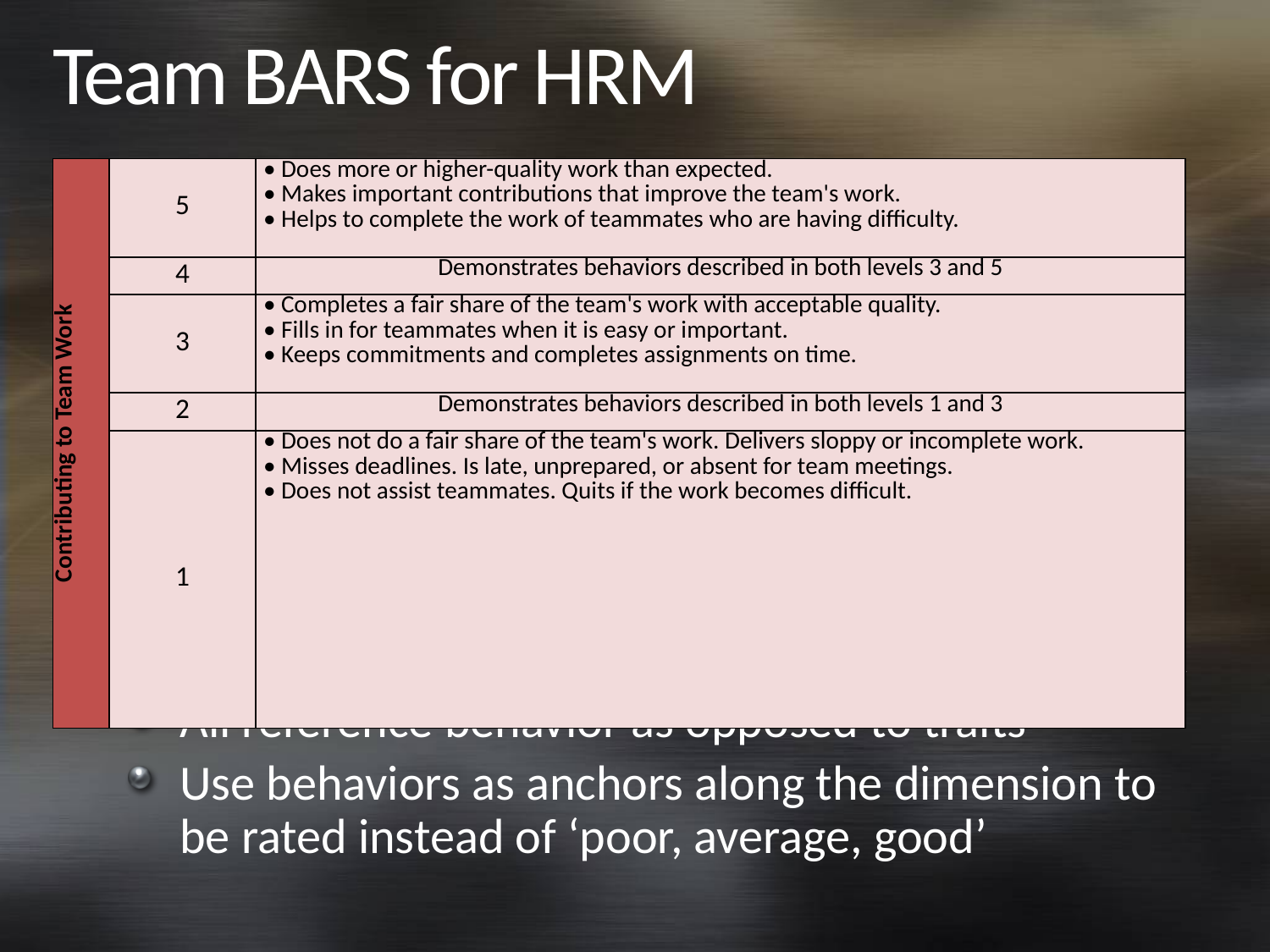

# Team BARS for HRM
| Contributing to Team Work | 5 | • Does more or higher-quality work than expected. • Makes important contributions that improve the team's work. • Helps to complete the work of teammates who are having difficulty. |
| --- | --- | --- |
|  | 4 | Demonstrates behaviors described in both levels 3 and 5 |
|  | 3 | • Completes a fair share of the team's work with acceptable quality. • Fills in for teammates when it is easy or important. • Keeps commitments and completes assignments on time. |
|  | 2 | Demonstrates behaviors described in both levels 1 and 3 |
|  | 1 | • Does not do a fair share of the team's work. Delivers sloppy or incomplete work. • Misses deadlines. Is late, unprepared, or absent for team meetings. • Does not assist teammates. Quits if the work becomes difficult. |
BARS take a variety of forms
For example could take behavior frequency format
All reference behavior as opposed to traits
Use behaviors as anchors along the dimension to be rated instead of ‘poor, average, good’